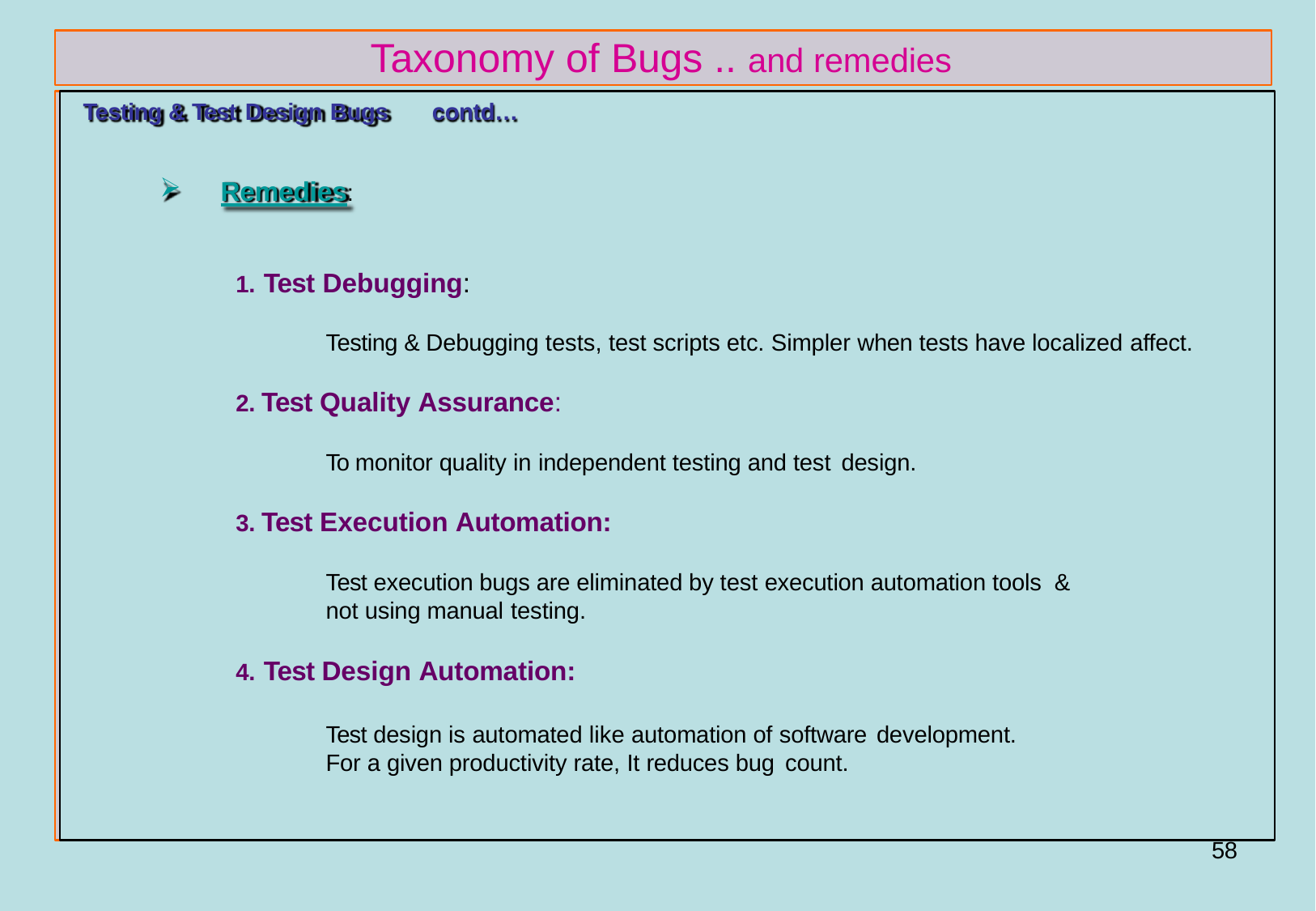

# Taxonomy of Bugs .. and remedies

Testing & Test Design Bugs	contd…

Remedies:

Test Debugging:

Testing & Debugging tests, test scripts etc. Simpler when tests have localized affect.

Test Quality Assurance:

To monitor quality in independent testing and test design.

Test Execution Automation:

Test execution bugs are eliminated by test execution automation tools &
not using manual testing.

Test Design Automation:

Test design is automated like automation of software development.
For a given productivity rate, It reduces bug count.

58